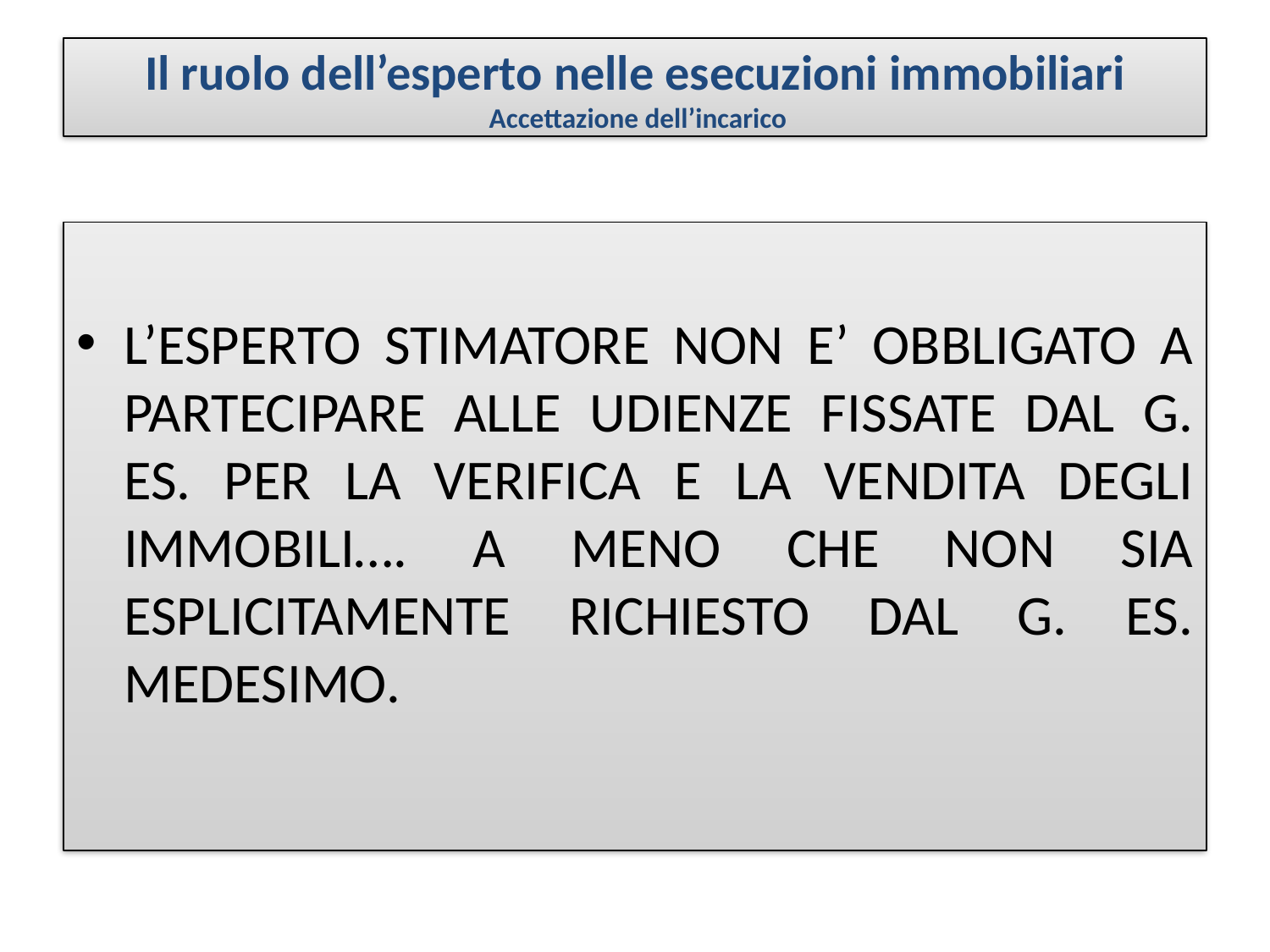

# Il ruolo dell’esperto nelle esecuzioni immobiliari Accettazione dell’incarico

L’ESPERTO STIMATORE NON E’ OBBLIGATO A PARTECIPARE ALLE UDIENZE FISSATE DAL G. ES. PER LA VERIFICA E LA VENDITA DEGLI IMMOBILI…. A MENO CHE NON SIA ESPLICITAMENTE RICHIESTO DAL G. ES. MEDESIMO.